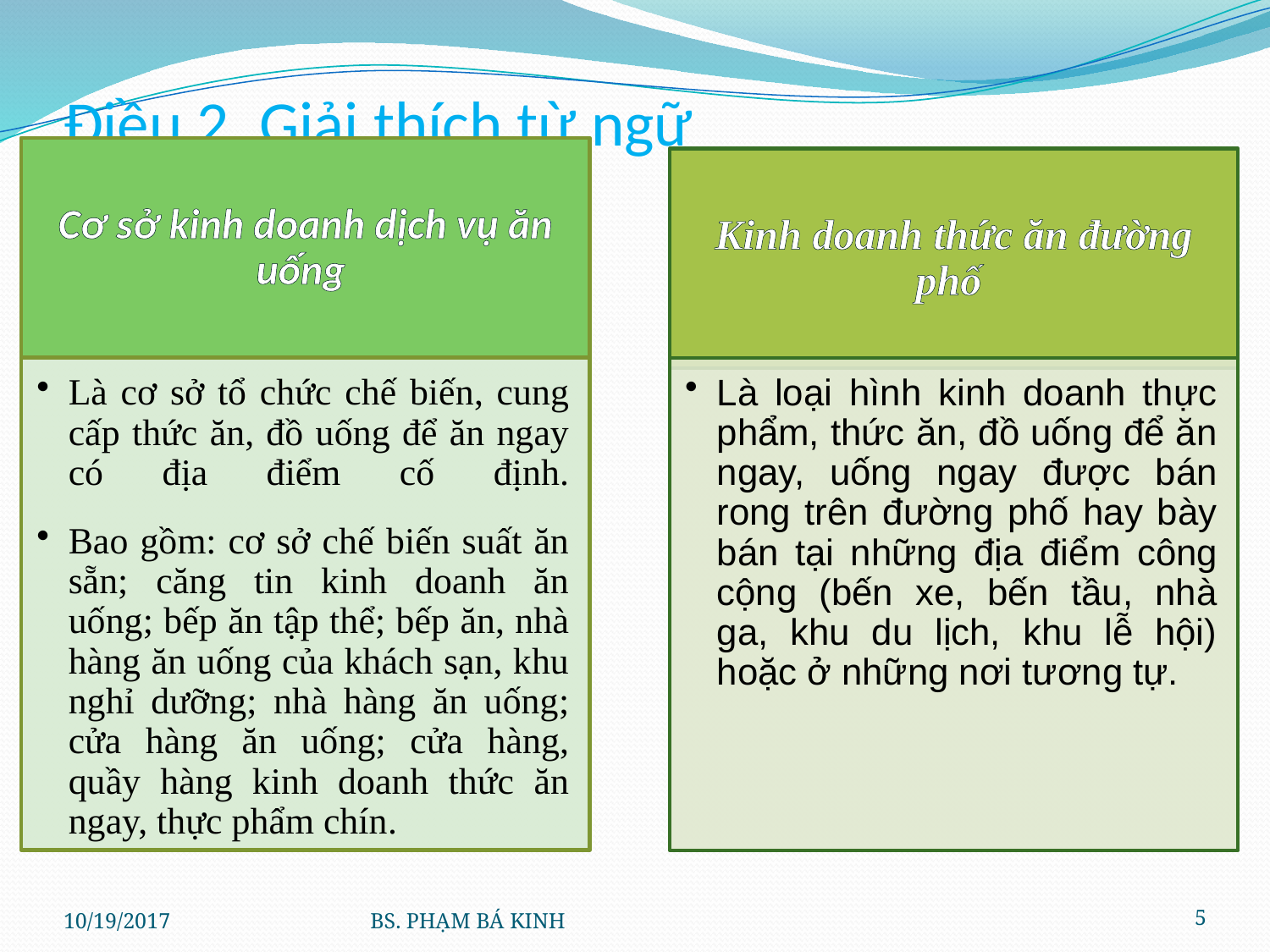

# Điều 2. Giải thích từ ngữ
Cơ sở kinh doanh dịch vụ ăn uống
Là cơ sở tổ chức chế biến, cung cấp thức ăn, đồ uống để ăn ngay có địa điểm cố định.
Bao gồm: cơ sở chế biến suất ăn sẵn; căng tin kinh doanh ăn uống; bếp ăn tập thể; bếp ăn, nhà hàng ăn uống của khách sạn, khu nghỉ dưỡng; nhà hàng ăn uống; cửa hàng ăn uống; cửa hàng, quầy hàng kinh doanh thức ăn ngay, thực phẩm chín.
Kinh doanh thức ăn đường phố
Là loại hình kinh doanh thực phẩm, thức ăn, đồ uống để ăn ngay, uống ngay được bán rong trên đường phố hay bày bán tại những địa điểm công cộng (bến xe, bến tầu, nhà ga, khu du lịch, khu lễ hội) hoặc ở những nơi tương tự.
10/19/2017
BS. PHẠM BÁ KINH
5